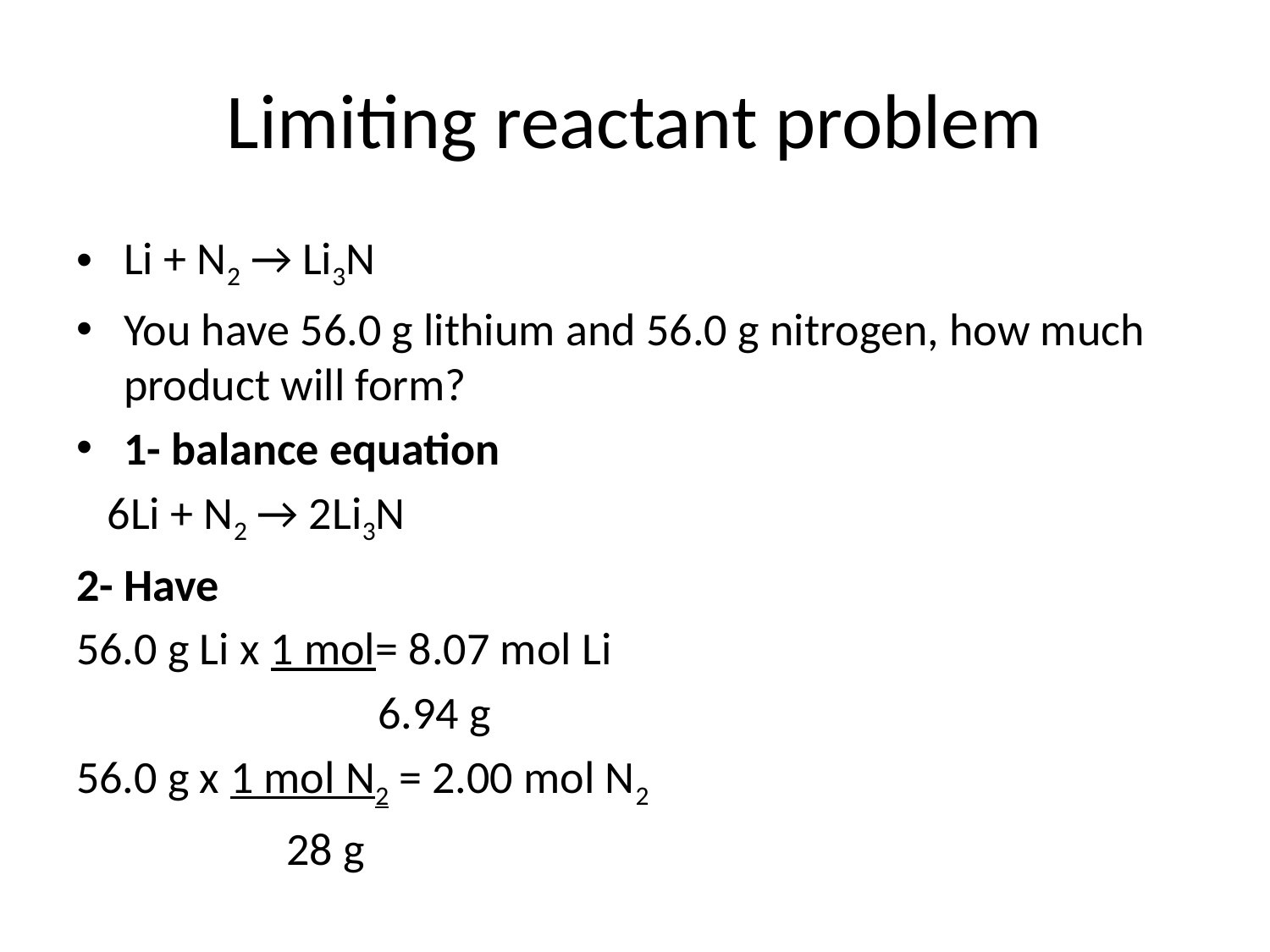

# Limiting reactant problem
Li + N2 → Li3N
You have 56.0 g lithium and 56.0 g nitrogen, how much product will form?
1- balance equation
   6Li + N2 → 2Li3N
2- Have
56.0 g Li x 1 mol= 8.07 mol Li
			6.94 g
56.0 g x 1 mol N2 = 2.00 mol N2
		      28 g